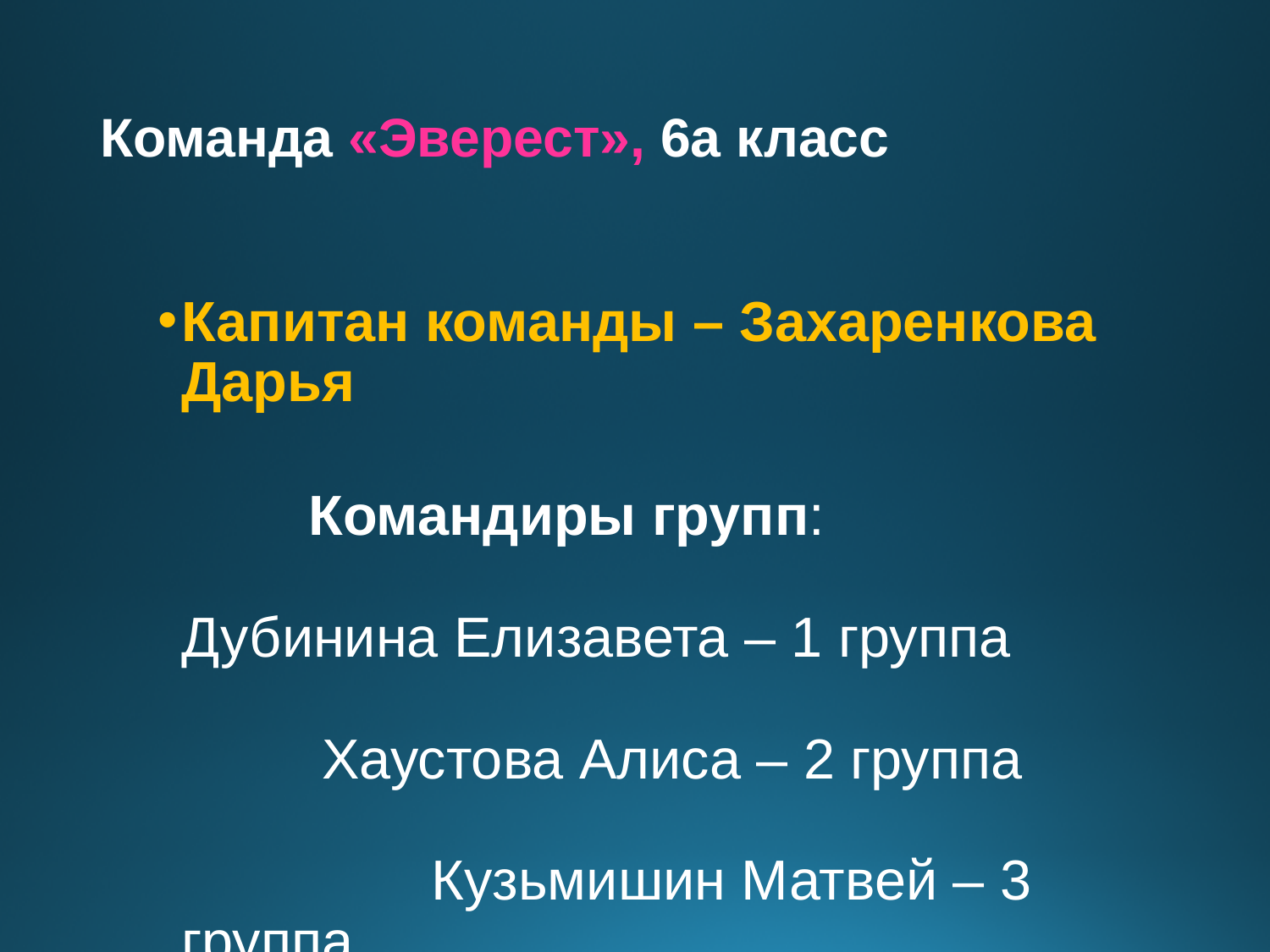

# Команда «Эверест», 6а класс

Капитан команды – Захаренкова Дарья

		Командиры групп:                                                                                   Дубинина Елизавета – 1 группа                                                                                      Хаустова Алиса – 2 группа                                                                                            Кузьмишин Матвей – 3 группа                                                                                  Варфоломеев Александр – 4 группа